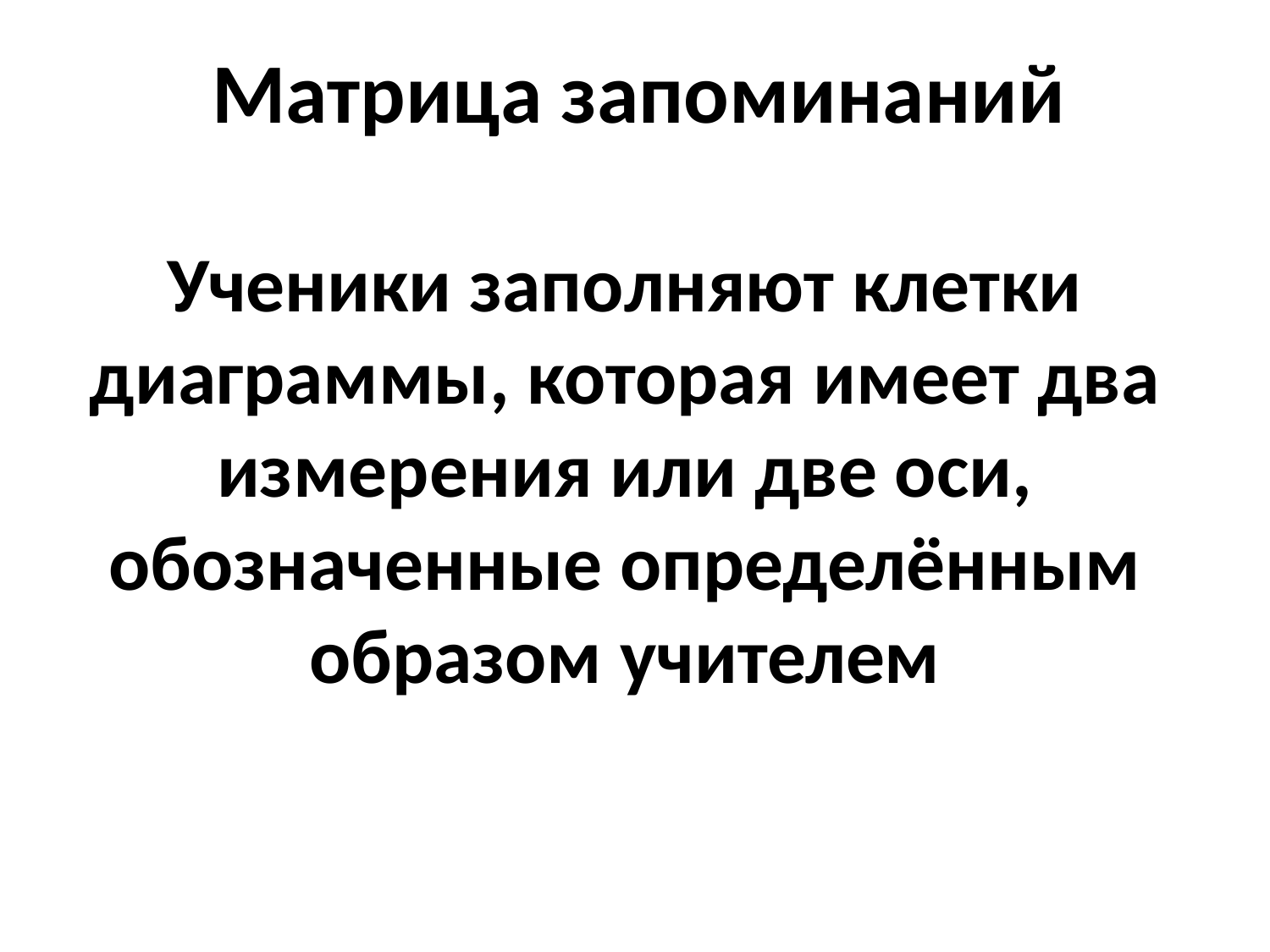

# Матрица запоминаний

Ученики заполняют клетки диаграммы, которая имеет два измерения или две оси, обозначенные определённым образом учителем